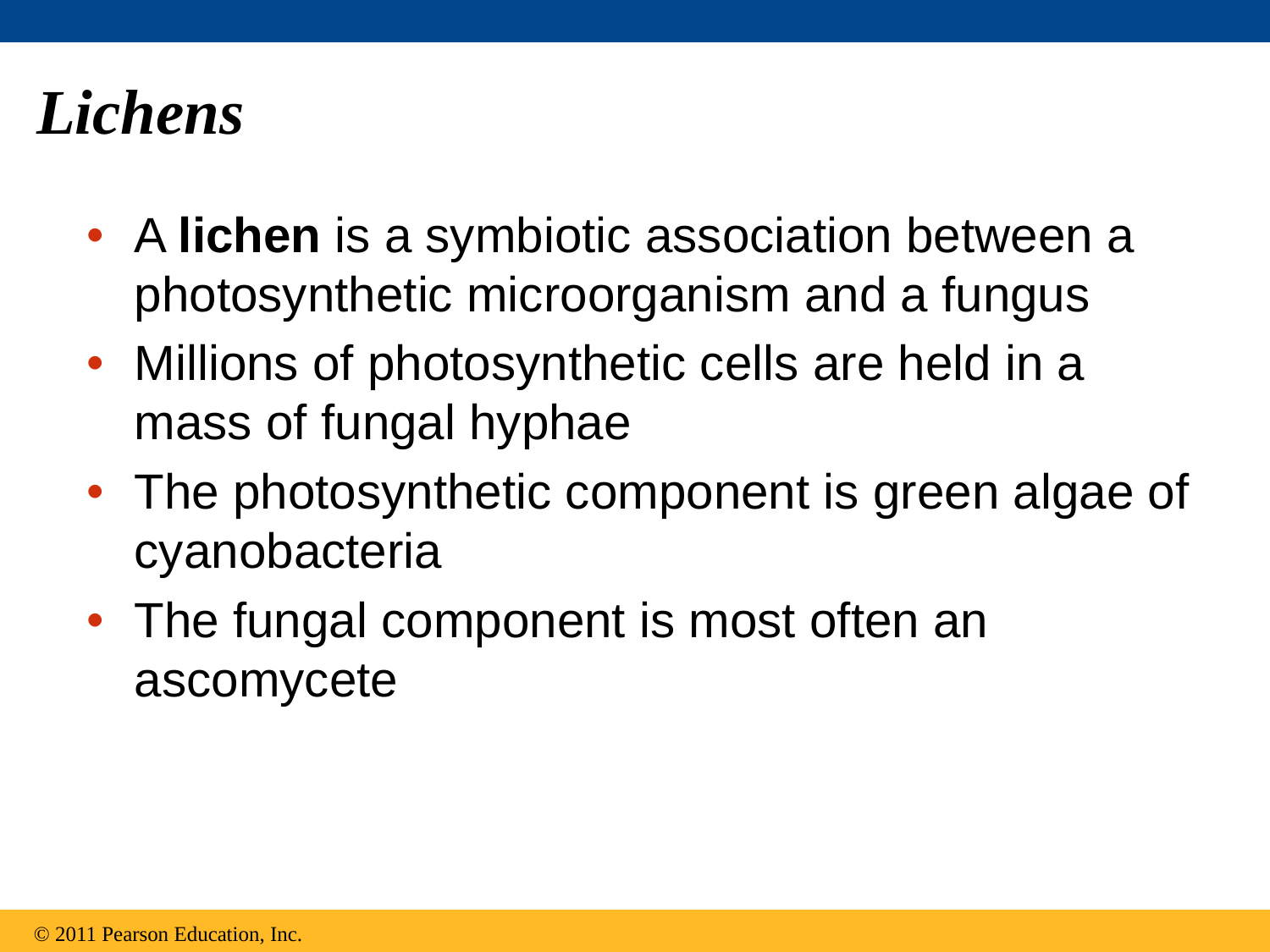

# Lichens
A lichen is a symbiotic association between a photosynthetic microorganism and a fungus
Millions of photosynthetic cells are held in a mass of fungal hyphae
The photosynthetic component is green algae of cyanobacteria
The fungal component is most often an ascomycete

© 2011 Pearson Education, Inc.